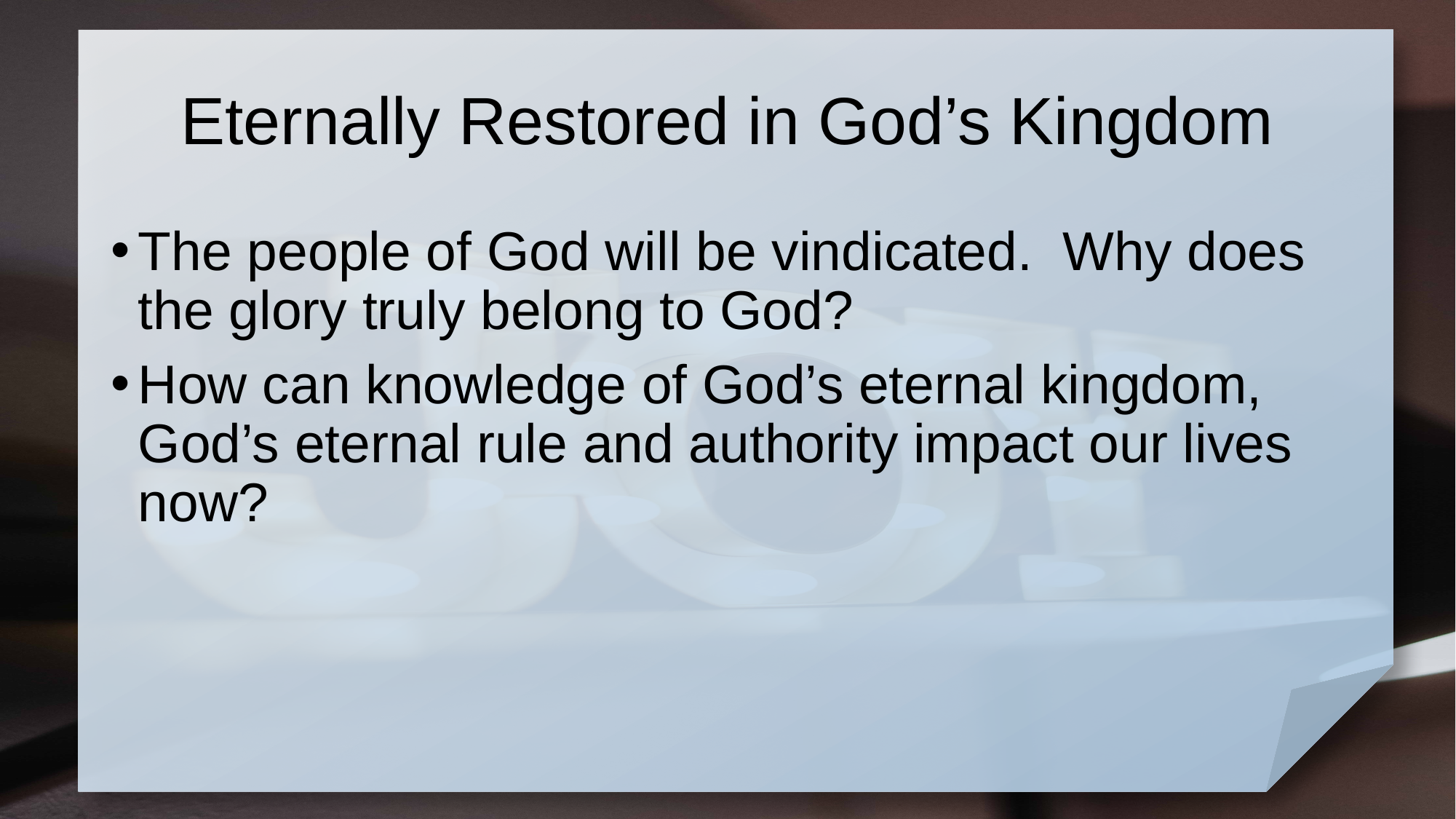

# Eternally Restored in God’s Kingdom
The people of God will be vindicated.  Why does the glory truly belong to God?
How can knowledge of God’s eternal kingdom, God’s eternal rule and authority impact our lives now?